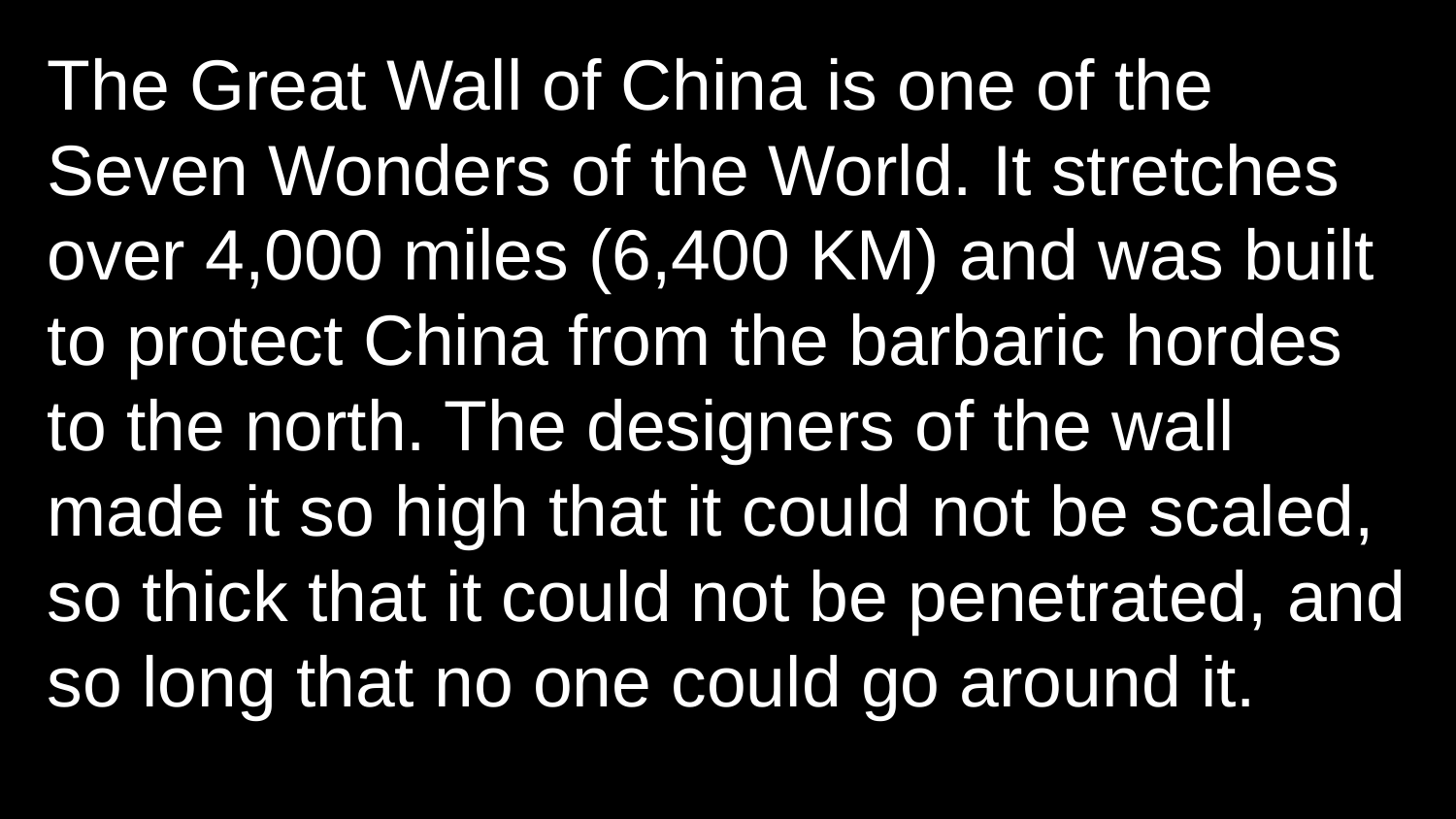

The Great Wall of China is one of the Seven Wonders of the World. It stretches over 4,000 miles (6,400 KM) and was built to protect China from the barbaric hordes to the north. The designers of the wall made it so high that it could not be scaled, so thick that it could not be penetrated, and so long that no one could go around it.